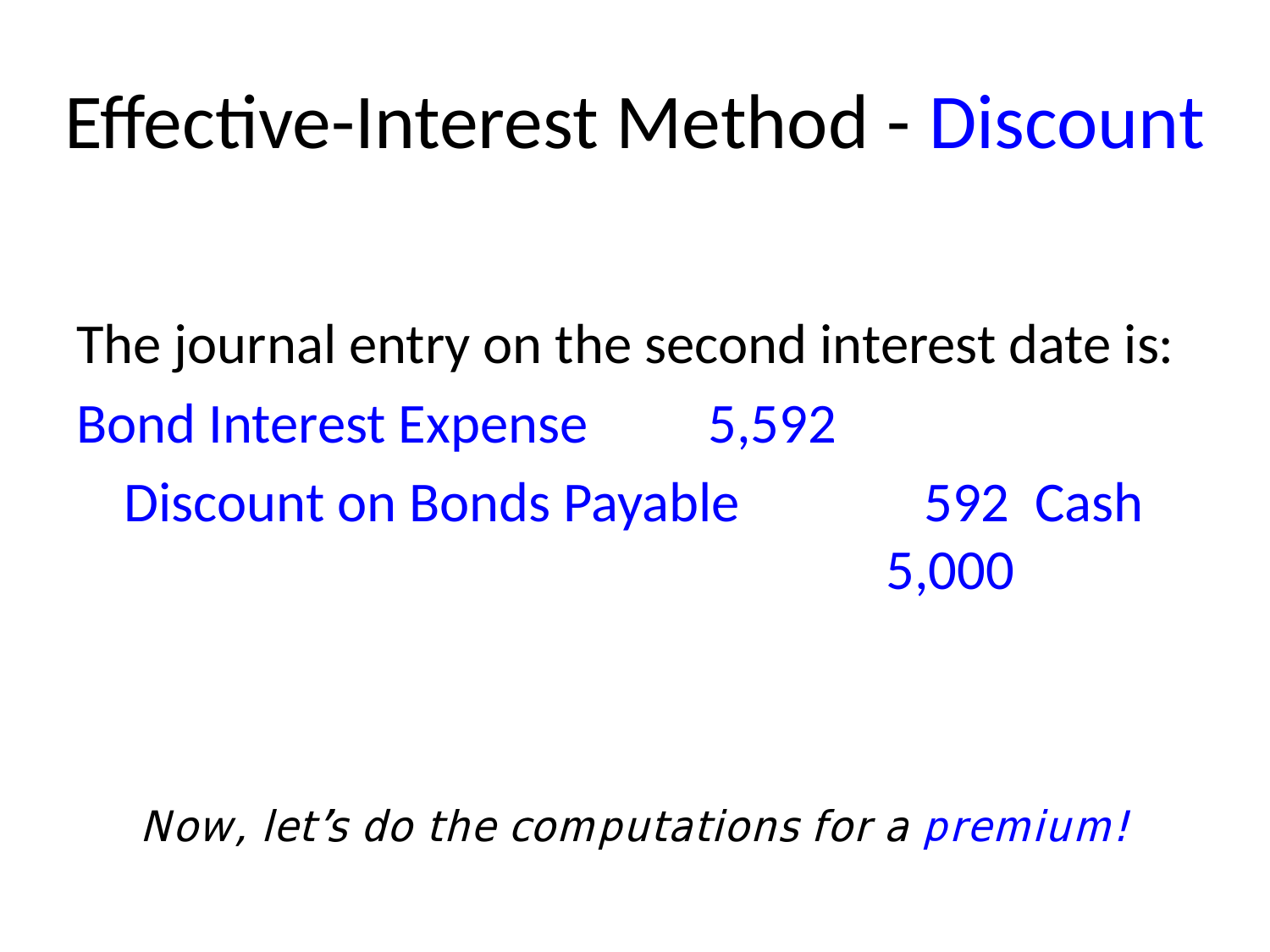

# Effective-Interest Method - Discount

The journal entry on the second interest date is:
Bond Interest Expense	      5,592
	Discount on Bonds Payable		   592  Cash				                    5,000

Now, let’s do the computations for a premium!